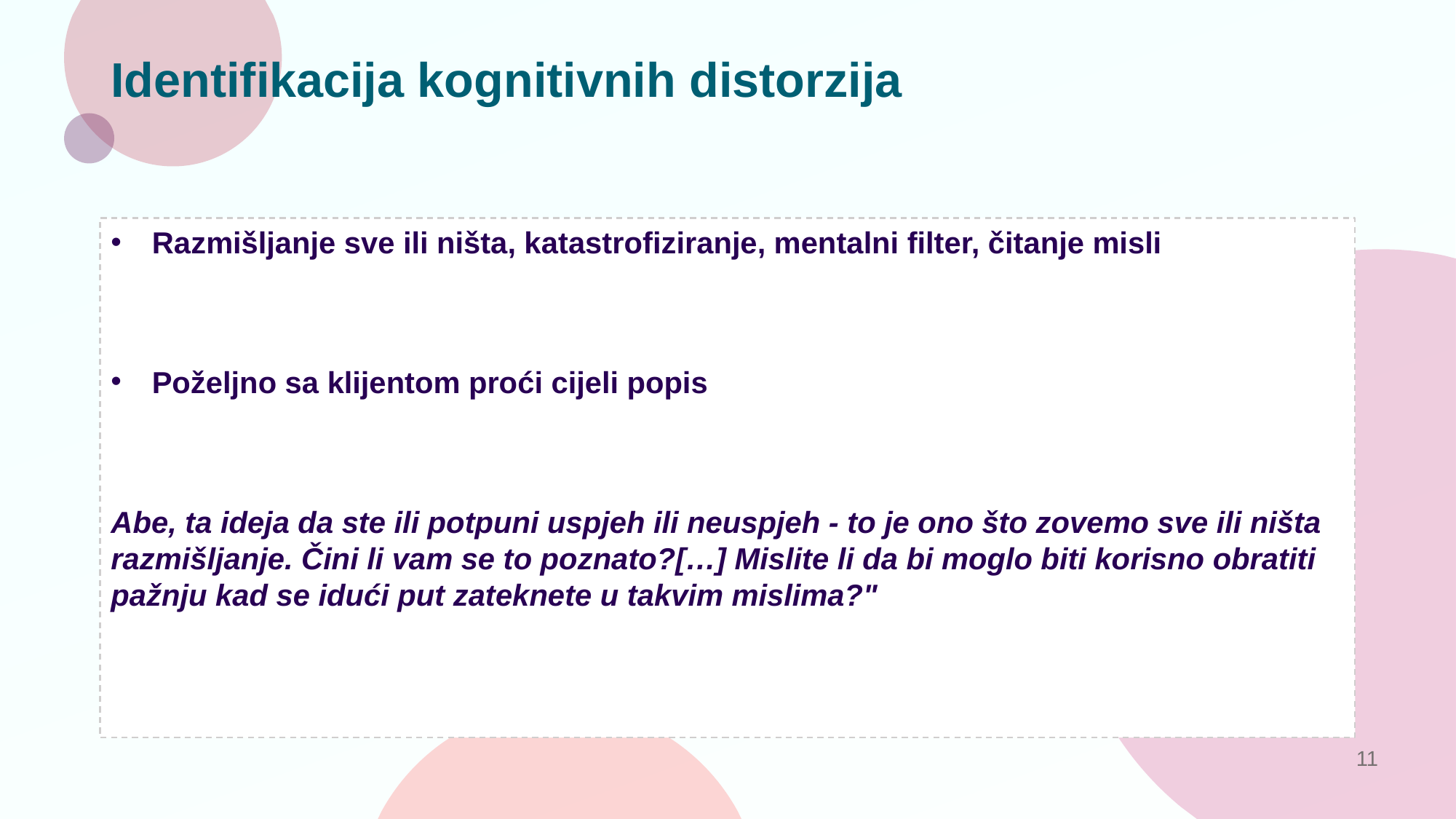

# Identifikacija kognitivnih distorzija
Razmišljanje sve ili ništa, katastrofiziranje, mentalni filter, čitanje misli

Poželjno sa klijentom proći cijeli popis

Abe, ta ideja da ste ili potpuni uspjeh ili neuspjeh - to je ono što zovemo sve ili ništa razmišljanje. Čini li vam se to poznato?[…] Mislite li da bi moglo biti korisno obratiti pažnju kad se idući put zateknete u takvim mislima?"
11